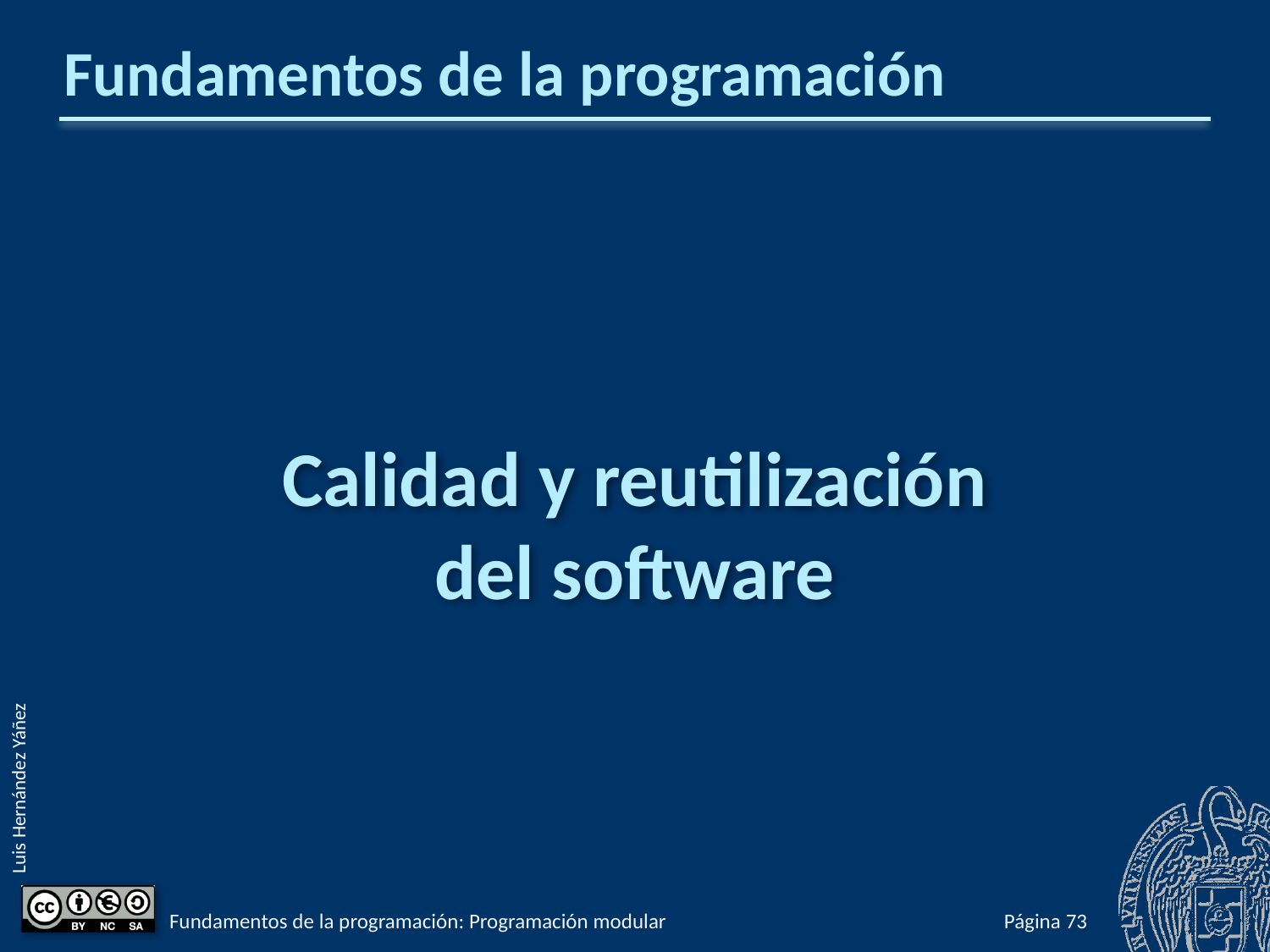

# Fundamentos de la programación
Calidad y reutilización
del software
Fundamentos de la programación: Programación modular
Página 73